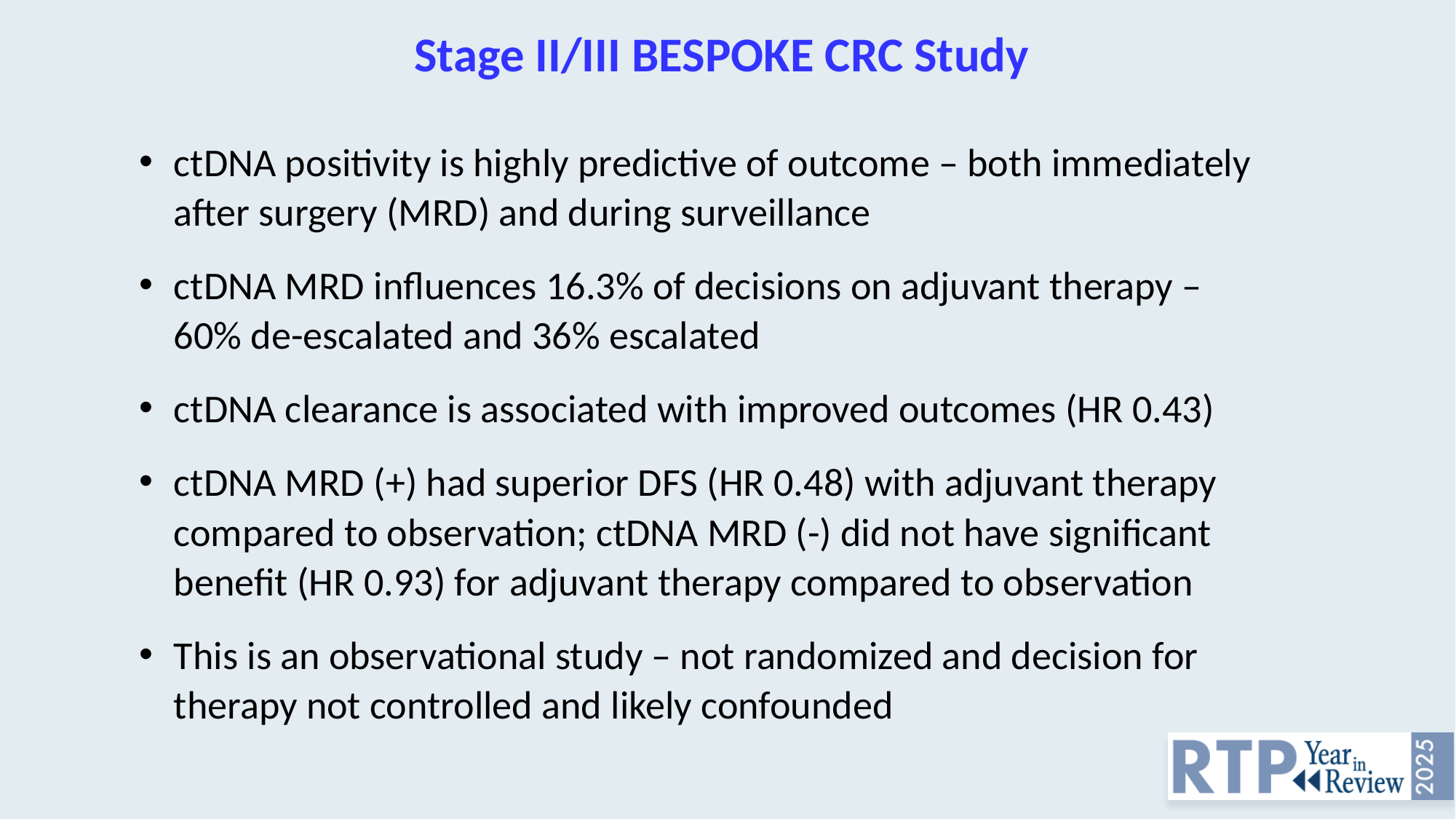

# Stage II/III BESPOKE CRC Study
ctDNA positivity is highly predictive of outcome – both immediately after surgery (MRD) and during surveillance
ctDNA MRD influences 16.3% of decisions on adjuvant therapy – 60% de-escalated and 36% escalated
ctDNA clearance is associated with improved outcomes (HR 0.43)
ctDNA MRD (+) had superior DFS (HR 0.48) with adjuvant therapy compared to observation; ctDNA MRD (-) did not have significant benefit (HR 0.93) for adjuvant therapy compared to observation
This is an observational study – not randomized and decision for therapy not controlled and likely confounded